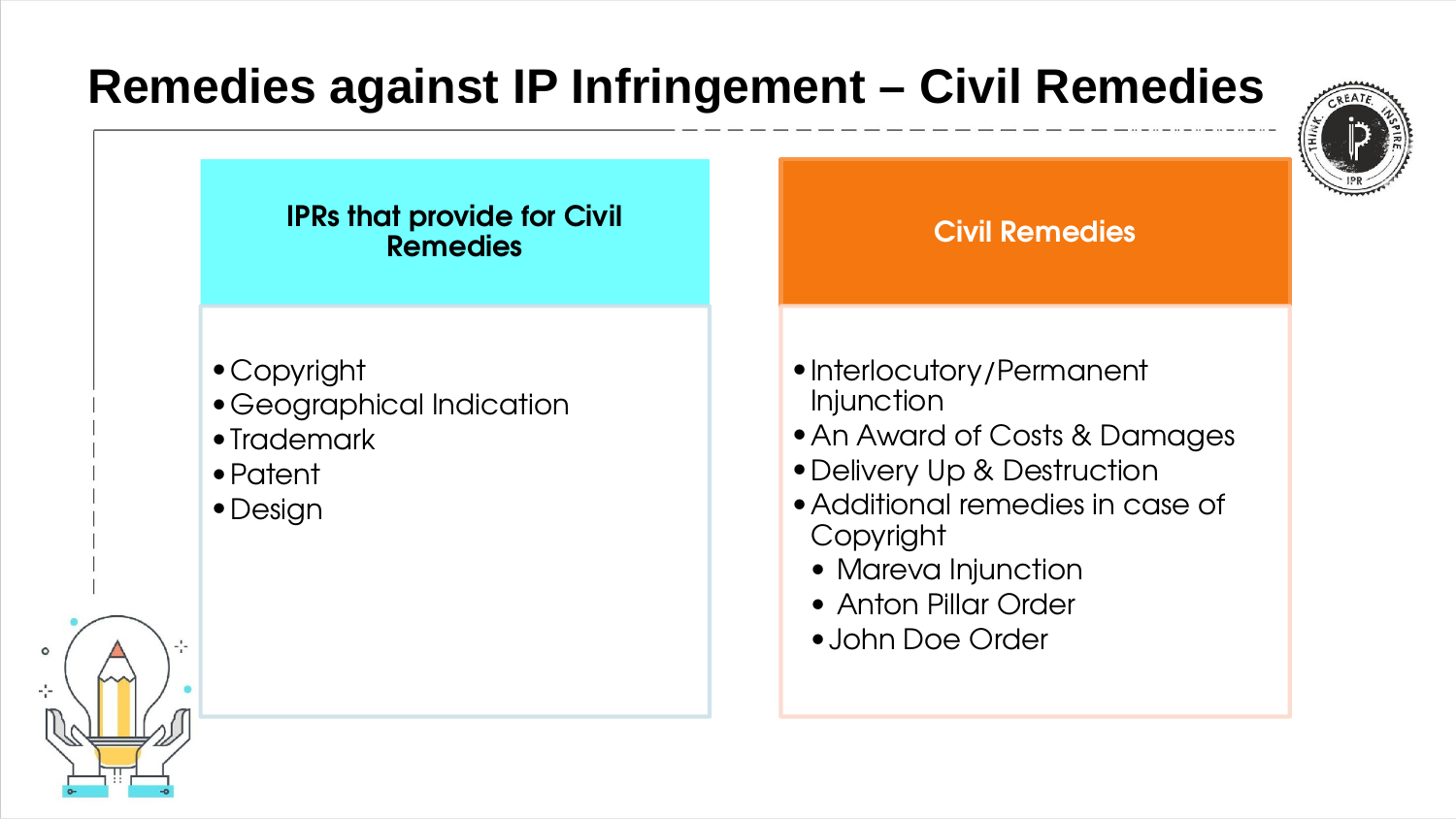

# Remedies against IP Infringement – Civil Remedies

IPRs that provide for Civil Remedies

Civil Remedies

Copyright
Geographical Indication
Trademark
Patent
Design

Interlocutory/Permanent Injunction
An Award of Costs & Damages
Delivery Up & Destruction
Additional remedies in case of Copyright
 Mareva Injunction
 Anton Pillar Order
John Doe Order